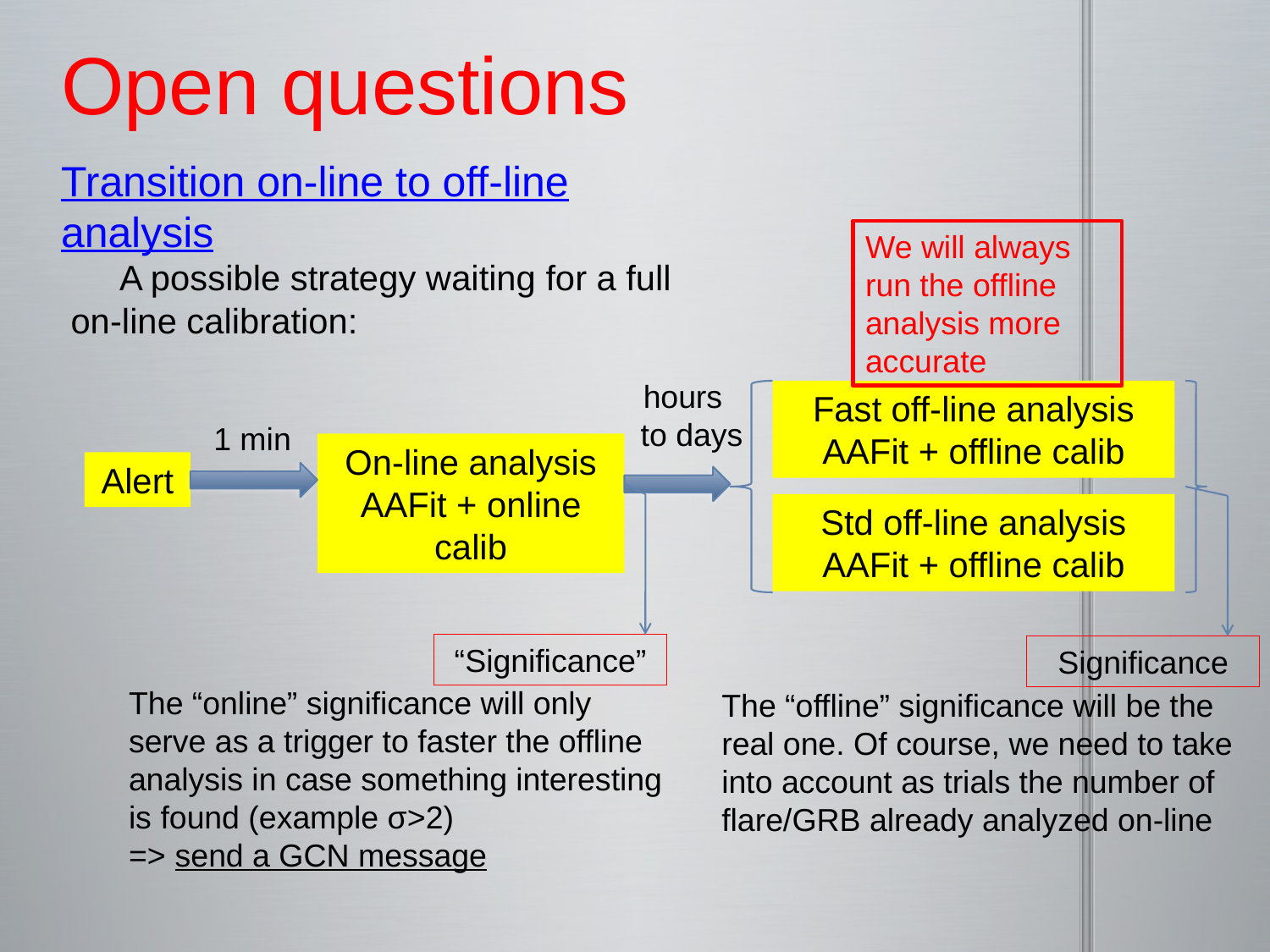

# Open questions
Transition on-line to off-line analysis
      A possible strategy waiting for a full      on-line calibration:

We will always run the offline analysis more accurate
hours   to days

Fast off-line analysis
AAFit + offline calib

1 min
On-line analysis
AAFit + online calib
Alert

Std off-line analysis
AAFit + offline calib
“Significance”
Significance
The “online” significance will only serve as a trigger to faster the offline analysis in case something interesting is found (example σ>2)
=> send a GCN message
The “offline” significance will be the real one. Of course, we need to take into account as trials the number of flare/GRB already analyzed on-line